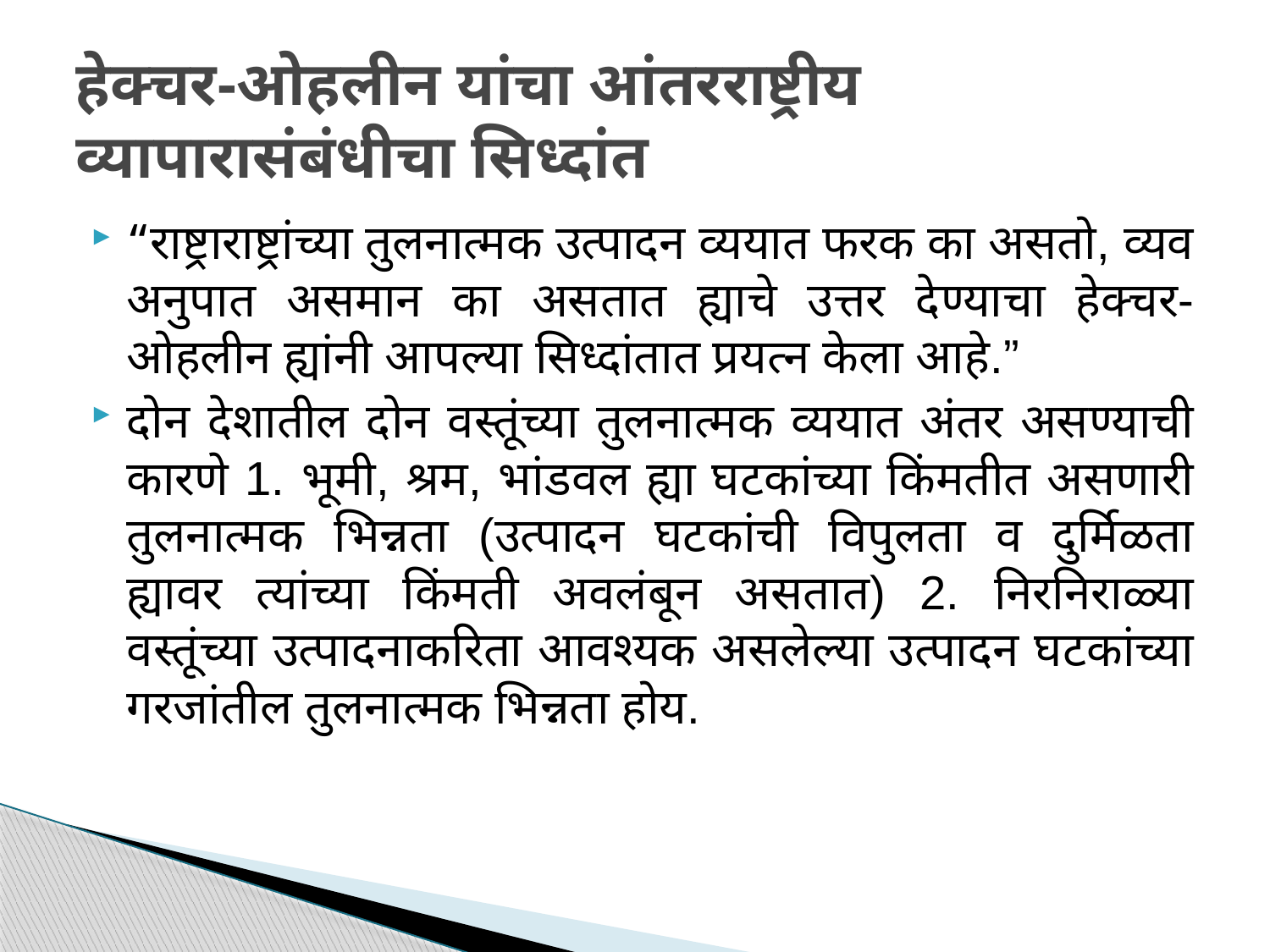

# हेक्चर-ओहलीन यांचा आंतरराष्ट्रीय व्यापारासंबंधीचा सिध्दांत
“राष्ट्राराष्ट्रांच्या तुलनात्मक उत्पादन व्ययात फरक का असतो, व्यव अनुपात असमान का असतात ह्याचे उत्तर देण्याचा हेक्चर-ओहलीन ह्यांनी आपल्या सिध्दांतात प्रयत्न केला आहे.”
दोन देशातील दोन वस्तूंच्या तुलनात्मक व्ययात अंतर असण्याची कारणे 1. भूमी, श्रम, भांडवल ह्या घटकांच्या किंमतीत असणारी तुलनात्मक भिन्नता (उत्पादन घटकांची विपुलता व दुर्मिळता ह्यावर त्यांच्या किंमती अवलंबून असतात) 2. निरनिराळ्या वस्तूंच्या उत्पादनाकरिता आवश्यक असलेल्या उत्पादन घटकांच्या गरजांतील तुलनात्मक भिन्नता होय.